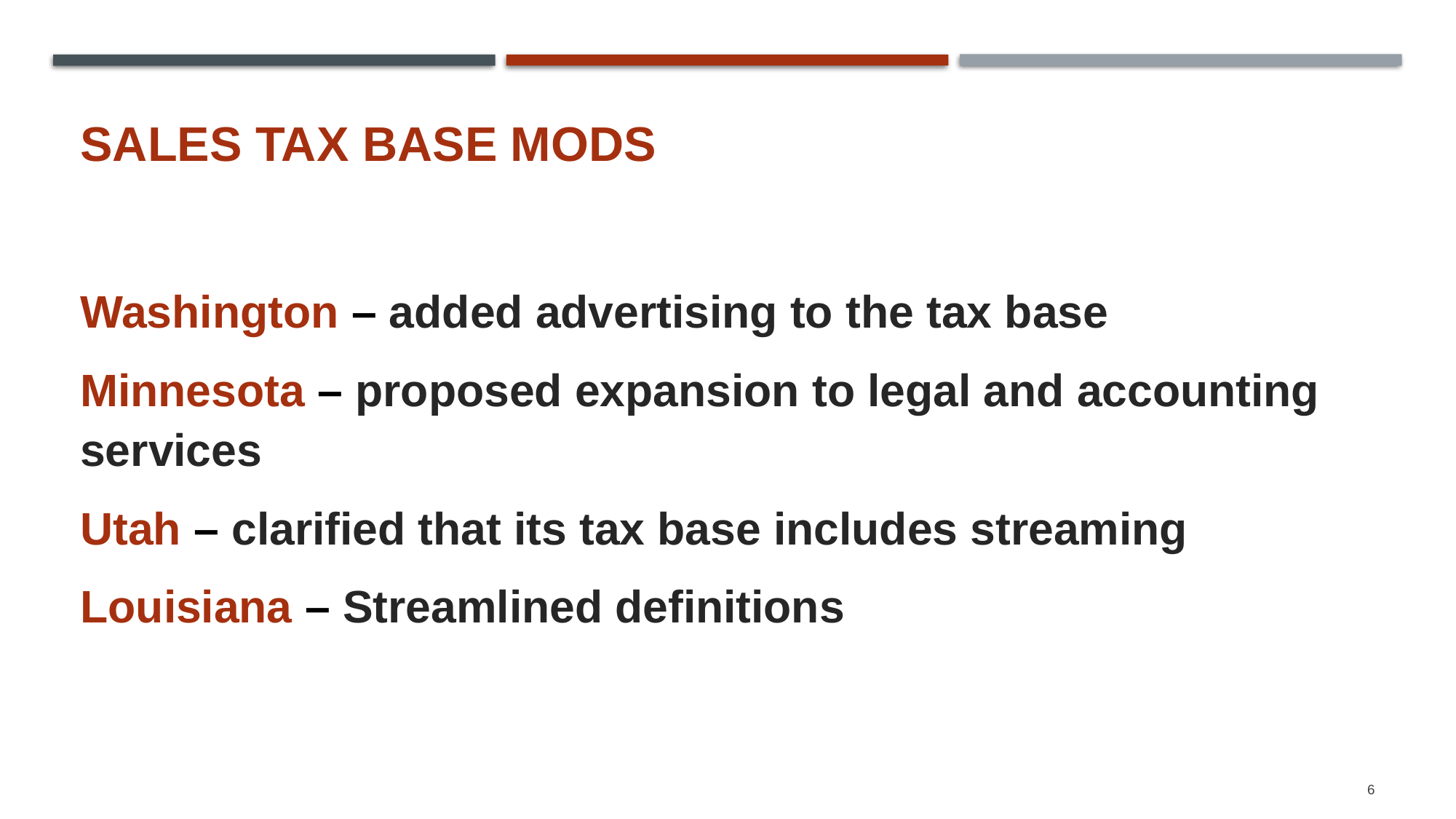

# Sales tax base mods
Washington – added advertising to the tax base
Minnesota – proposed expansion to legal and accounting services
Utah – clarified that its tax base includes streaming
Louisiana – Streamlined definitions

6